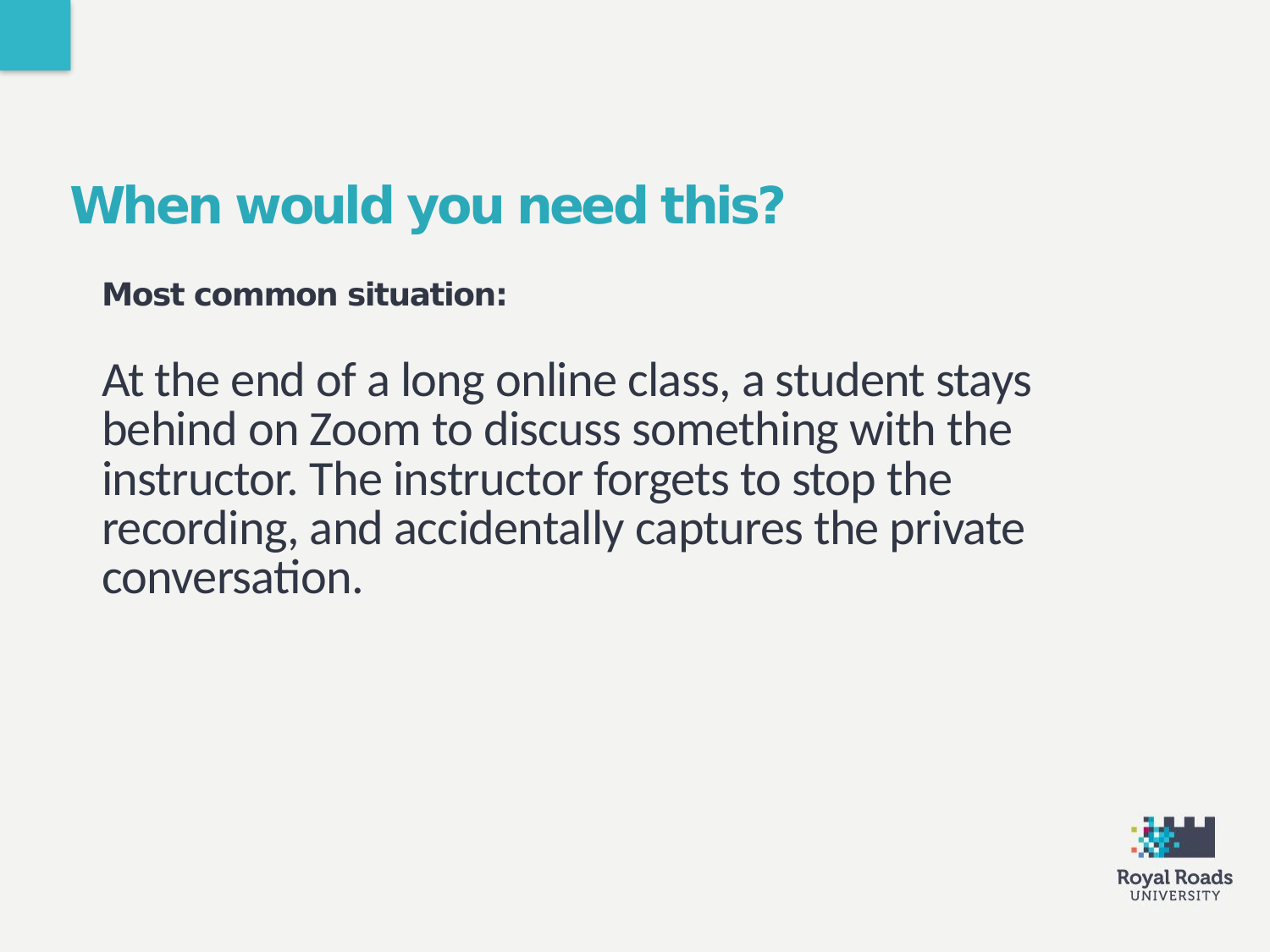

When would you need this?
Most common situation:
At the end of a long online class, a student stays behind on Zoom to discuss something with the instructor. The instructor forgets to stop the recording, and accidentally captures the private conversation.